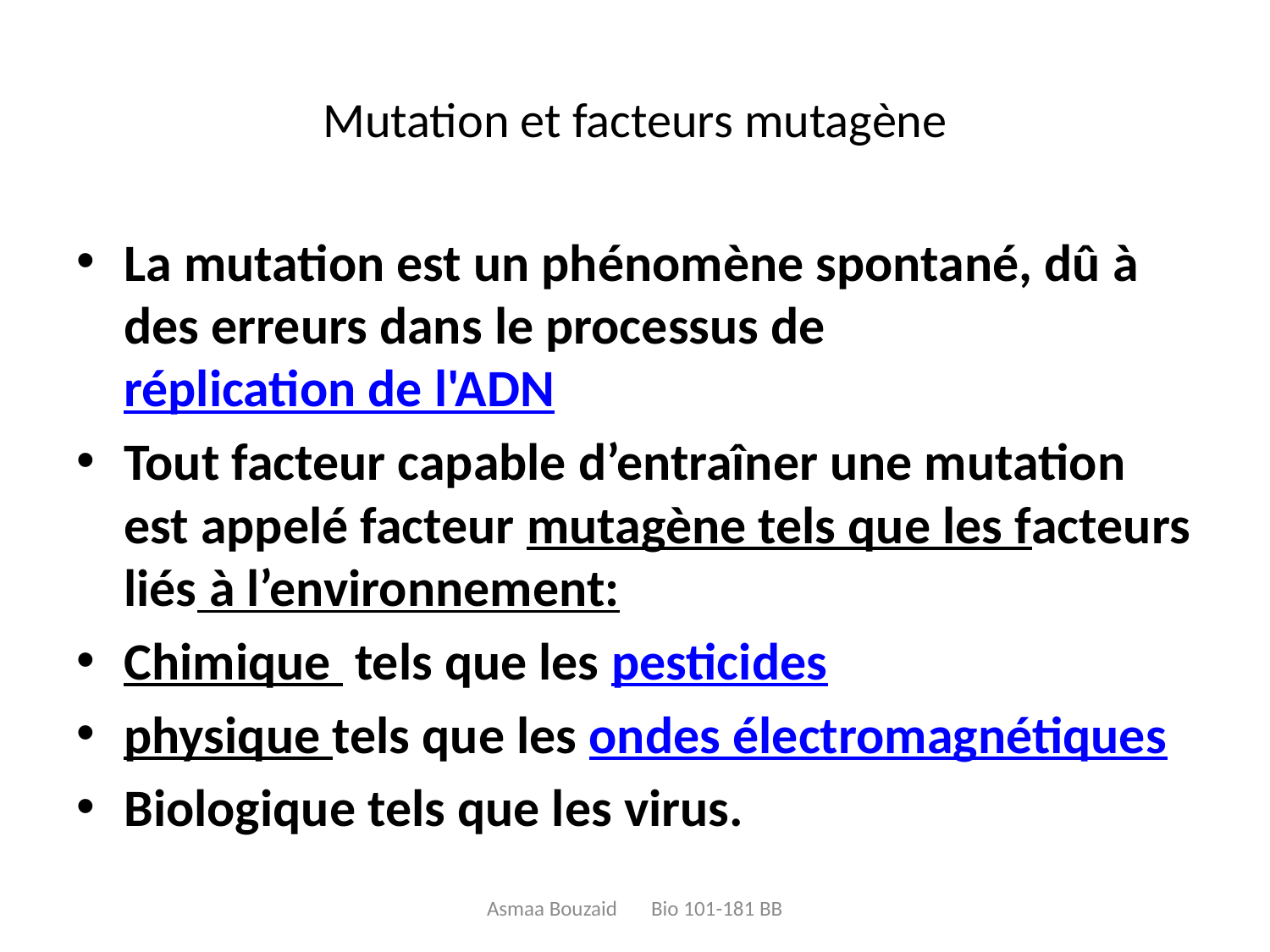

# Mutation et facteurs mutagène
La mutation est un phénomène spontané, dû à des erreurs dans le processus de réplication de l'ADN
Tout facteur capable d’entraîner une mutation est appelé facteur mutagène tels que les facteurs liés à l’environnement:
Chimique  tels que les pesticides
physique tels que les ondes électromagnétiques
Biologique tels que les virus.

Asmaa Bouzaid       Bio 101-181 BB